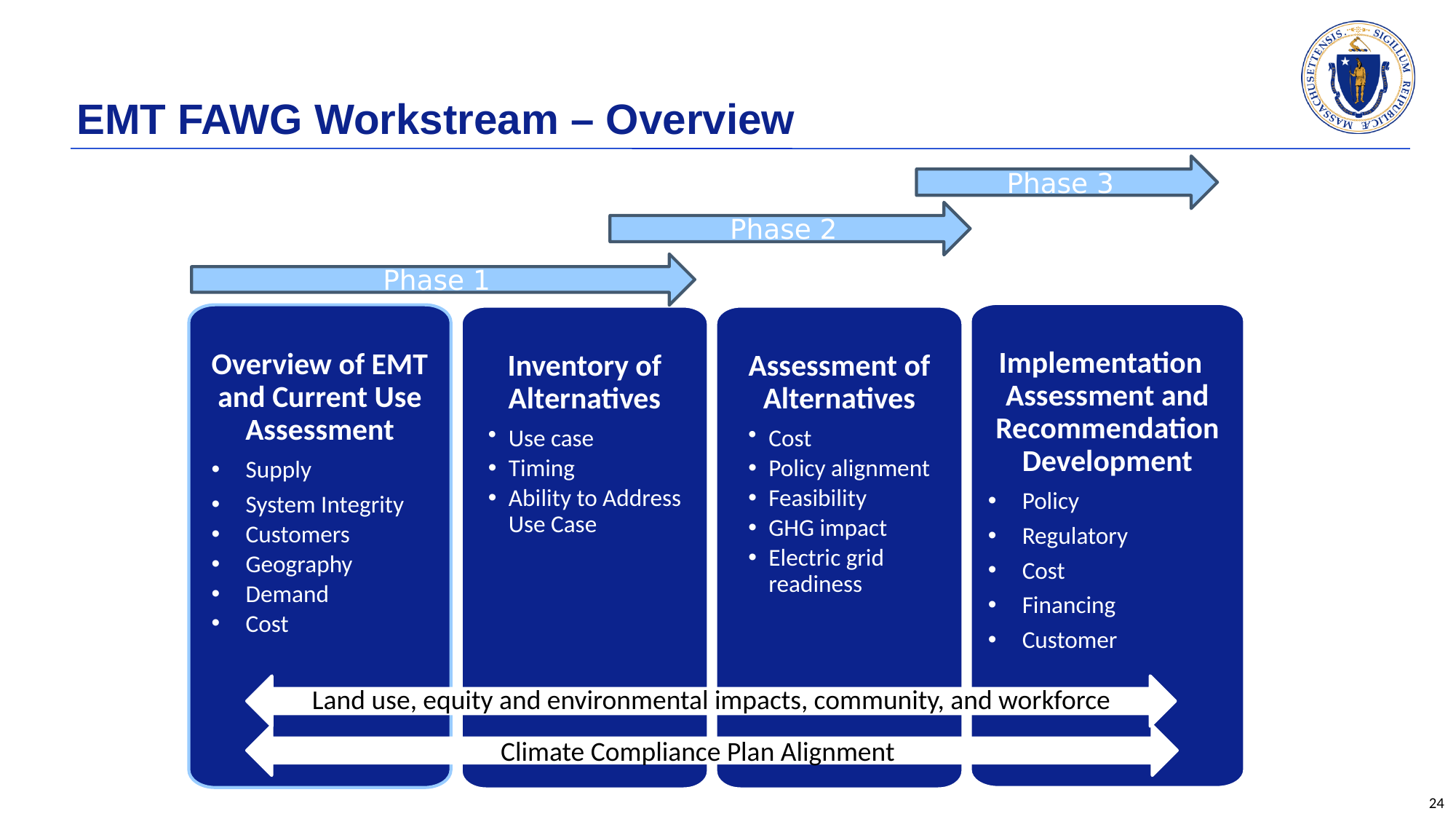

# EMT FAWG Workstream – Overview
Phase 3
Phase 2
Phase 1
Implementation   Assessment and Recommendation Development
Policy
Regulatory
Cost
Financing
Customer
Overview of EMT and Current Use Assessment
Supply
System Integrity
Customers
Geography
Demand
Cost

Inventory of Alternatives
Use case
Timing
Ability to Address Use Case
Assessment of Alternatives
Cost
Policy alignment
Feasibility
GHG impact
Electric grid readiness

Land use, equity and environmental impacts, community, and workforce
Climate Compliance Plan Alignment
24